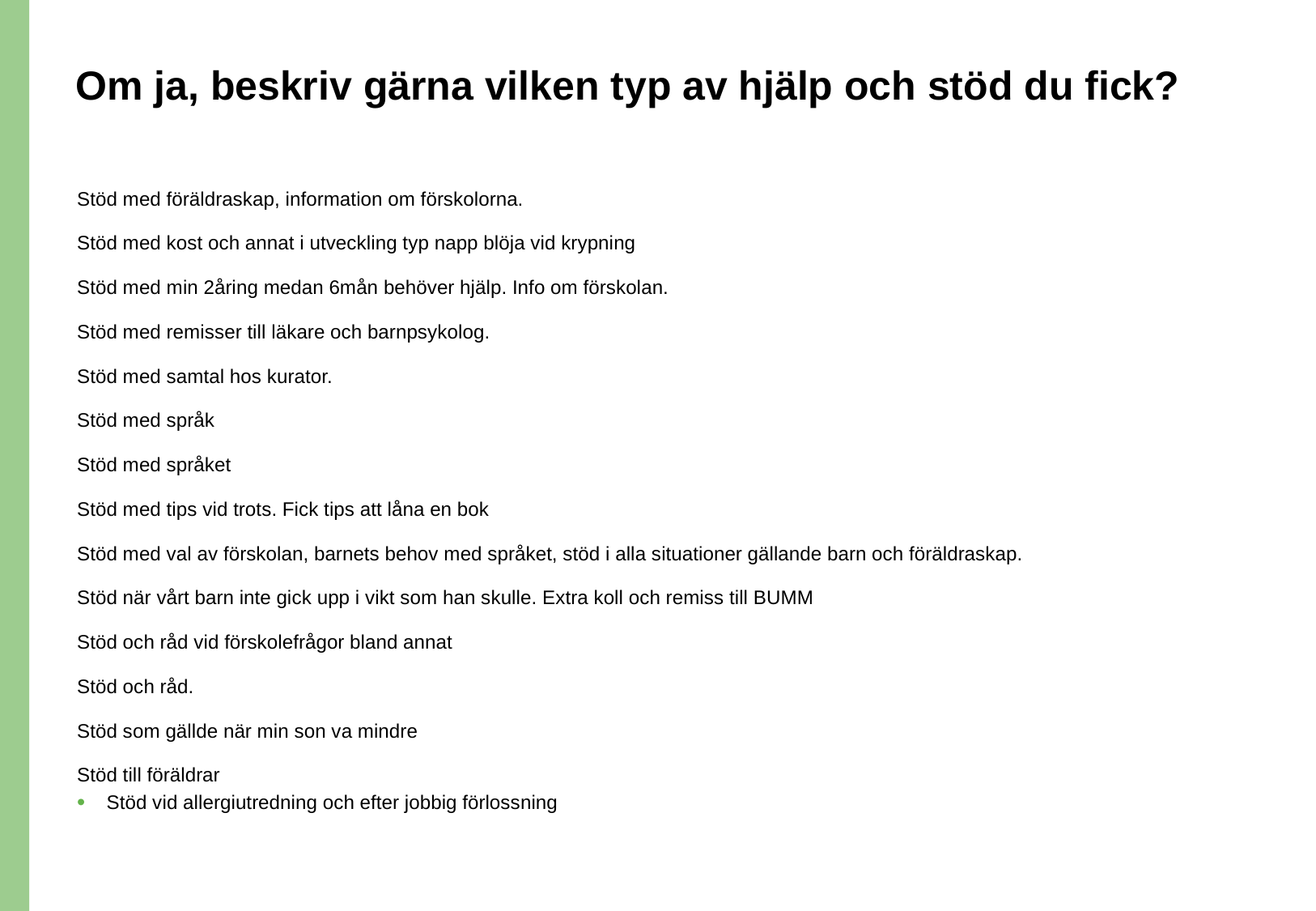

# Om ja, beskriv gärna vilken typ av hjälp och stöd du fick?
Stöd med föräldraskap, information om förskolorna.
Stöd med kost och annat i utveckling typ napp blöja vid krypning
Stöd med min 2åring medan 6mån behöver hjälp. Info om förskolan.
Stöd med remisser till läkare och barnpsykolog.
Stöd med samtal hos kurator.
Stöd med språk
Stöd med språket
Stöd med tips vid trots. Fick tips att låna en bok
Stöd med val av förskolan, barnets behov med språket, stöd i alla situationer gällande barn och föräldraskap.
Stöd när vårt barn inte gick upp i vikt som han skulle. Extra koll och remiss till BUMM
Stöd och råd vid förskolefrågor bland annat
Stöd och råd.
Stöd som gällde när min son va mindre
Stöd till föräldrar
Stöd vid allergiutredning och efter jobbig förlossning